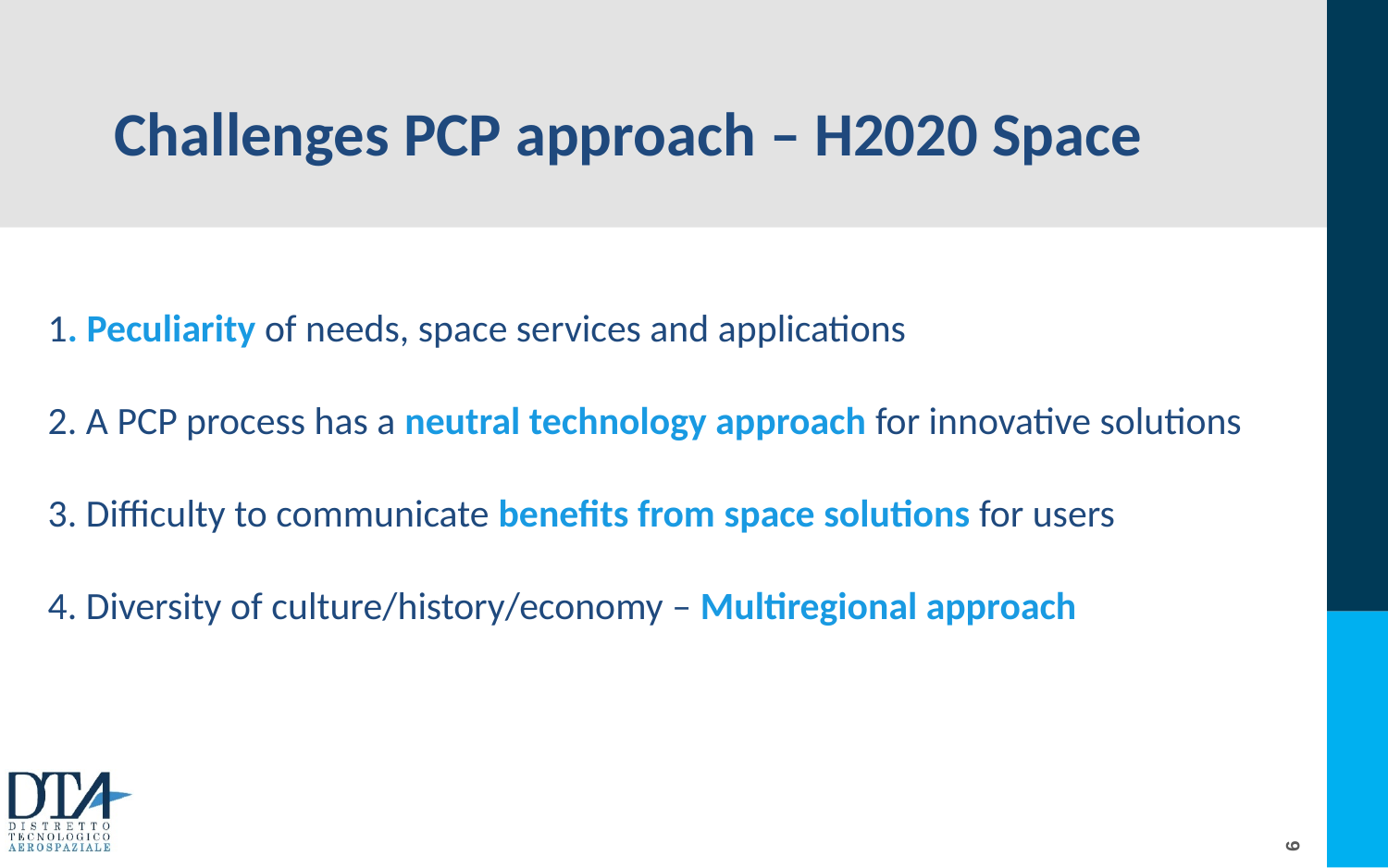

# Challenges PCP approach – H2020 Space
1. Peculiarity of needs, space services and applications

2. A PCP process has a neutral technology approach for innovative solutions

3. Difficulty to communicate benefits from space solutions for users

4. Diversity of culture/history/economy – Multiregional approach